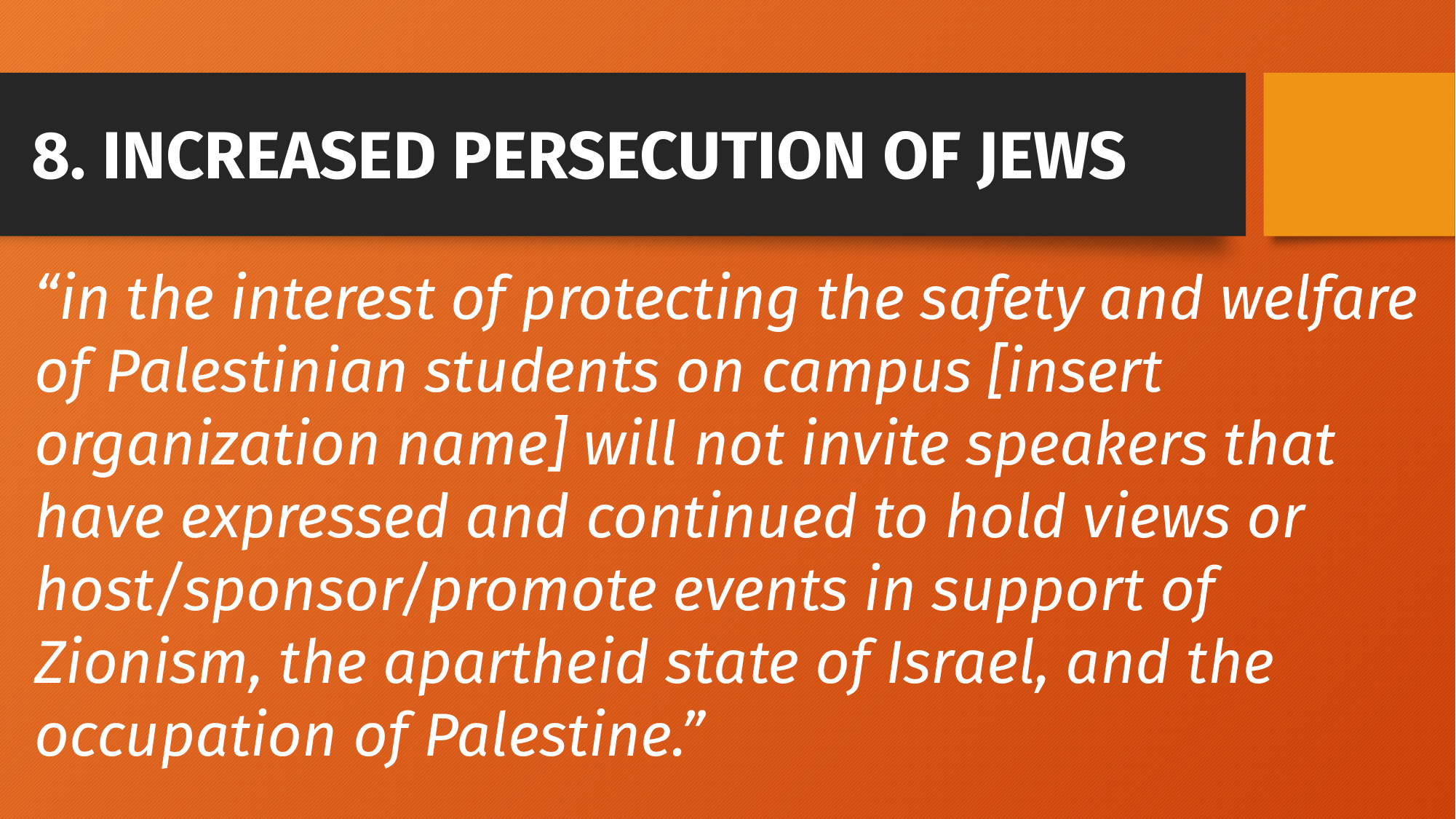

# 8. INCREASED PERSECUTION OF JEWS
“in the interest of protecting the safety and welfare of Palestinian students on campus [insert organization name] will not invite speakers that have expressed and continued to hold views or host/sponsor/promote events in support of Zionism, the apartheid state of Israel, and the occupation of Palestine.”